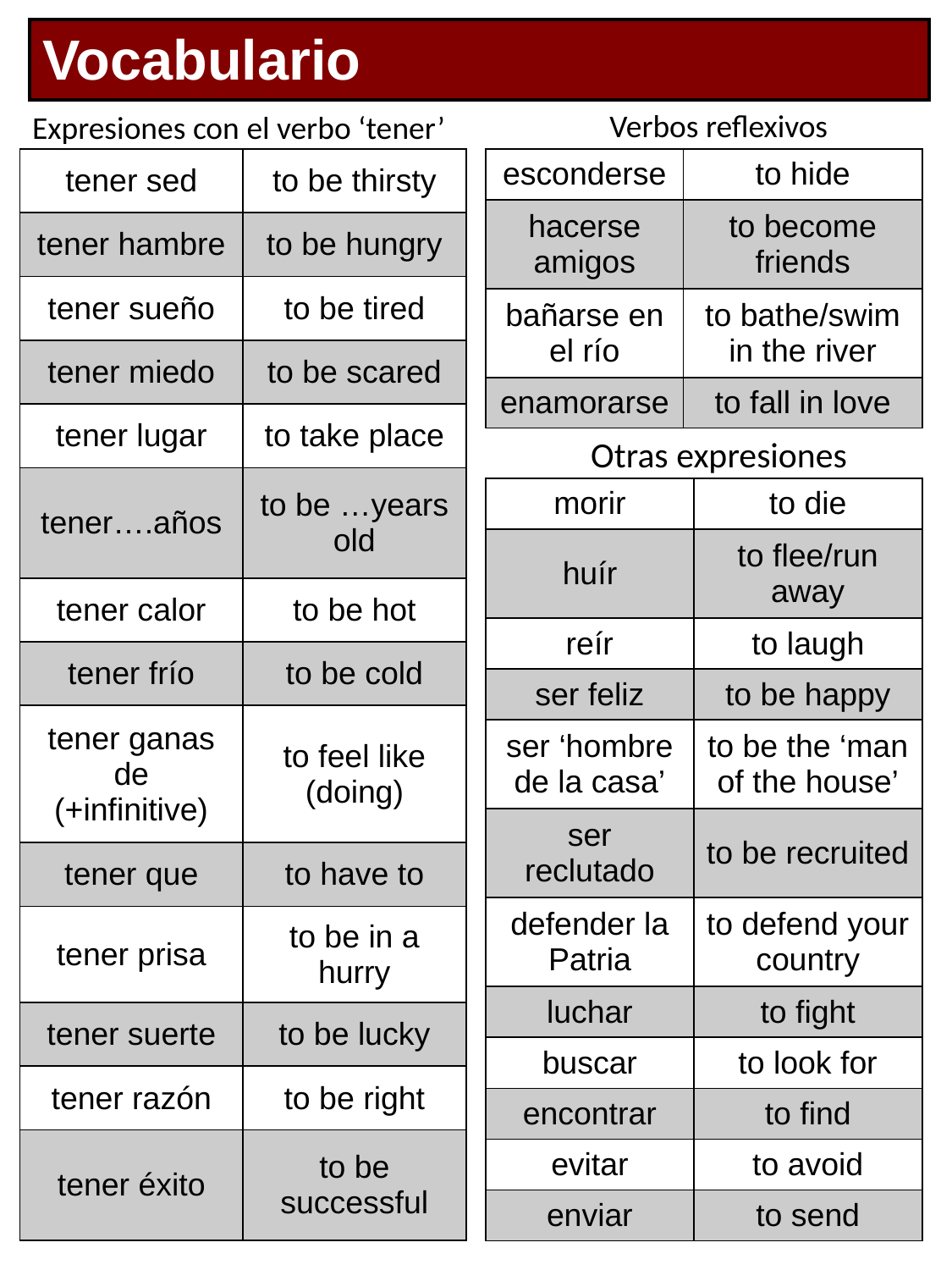

| Vocabulario |
| --- |
Verbos reflexivos
Expresiones con el verbo ‘tener’
| tener sed | to be thirsty |
| --- | --- |
| tener hambre | to be hungry |
| tener sueño | to be tired |
| tener miedo | to be scared |
| tener lugar | to take place |
| tener….años | to be …years old |
| tener calor | to be hot |
| tener frío | to be cold |
| tener ganas de (+infinitive) | to feel like (doing) |
| tener que | to have to |
| tener prisa | to be in a hurry |
| tener suerte | to be lucky |
| tener razón | to be right |
| tener éxito | to be successful |
| esconderse | to hide |
| --- | --- |
| hacerse amigos | to become friends |
| bañarse en el río | to bathe/swim in the river |
| enamorarse | to fall in love |
Otras expresiones
| morir | to die |
| --- | --- |
| huír | to flee/run away |
| reír | to laugh |
| ser feliz | to be happy |
| ser ‘hombre de la casa’ | to be the ‘man of the house’ |
| ser reclutado | to be recruited |
| defender la Patria | to defend your country |
| luchar | to fight |
| buscar | to look for |
| encontrar | to find |
| evitar | to avoid |
| enviar | to send |